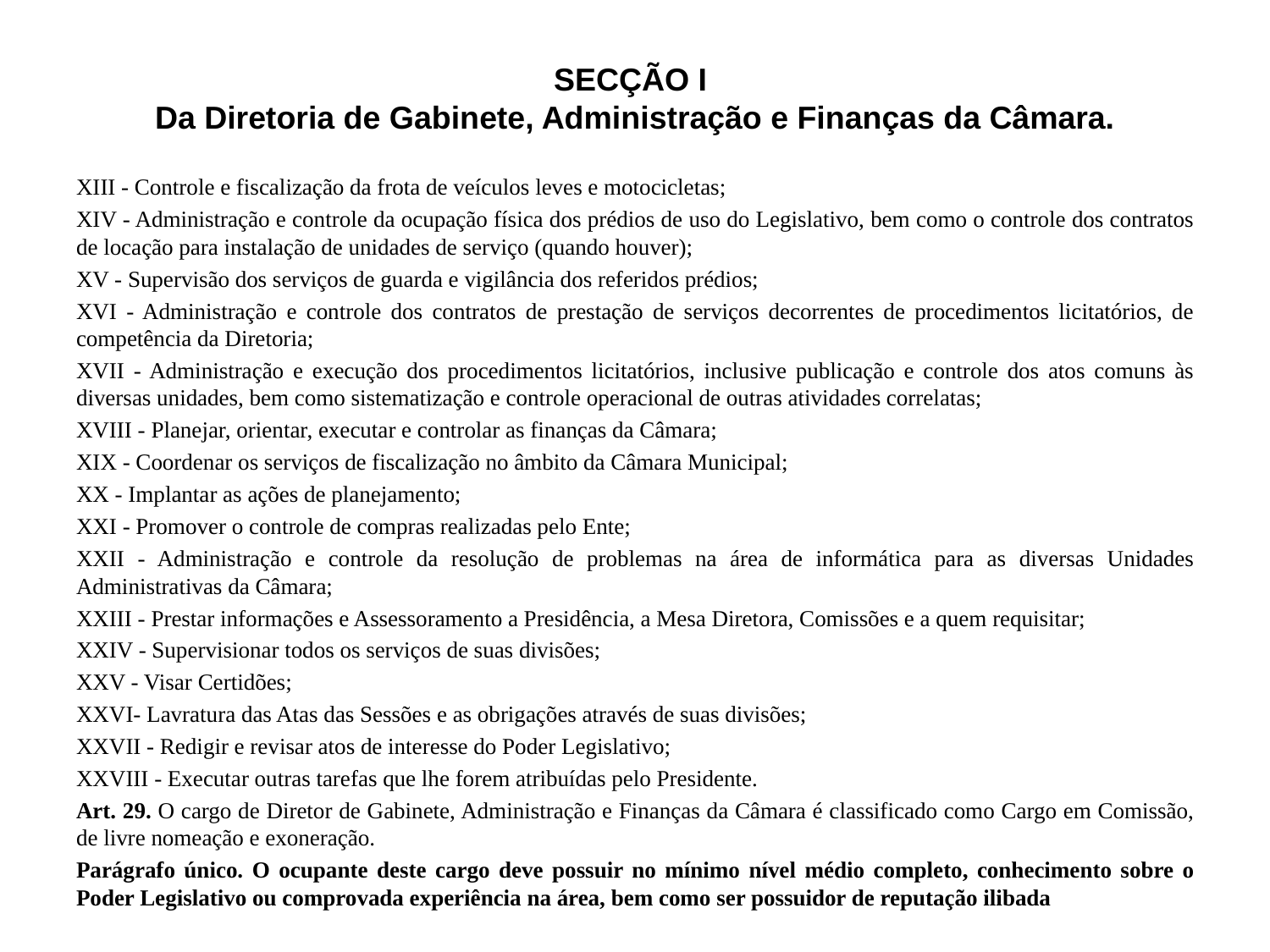

# SECÇÃO I Da Diretoria de Gabinete, Administração e Finanças da Câmara.
XIII - Controle e fiscalização da frota de veículos leves e motocicletas;
XIV - Administração e controle da ocupação física dos prédios de uso do Legislativo, bem como o controle dos contratos de locação para instalação de unidades de serviço (quando houver);
XV - Supervisão dos serviços de guarda e vigilância dos referidos prédios;
XVI - Administração e controle dos contratos de prestação de serviços decorrentes de procedimentos licitatórios, de competência da Diretoria;
XVII - Administração e execução dos procedimentos licitatórios, inclusive publicação e controle dos atos comuns às diversas unidades, bem como sistematização e controle operacional de outras atividades correlatas;
XVIII - Planejar, orientar, executar e controlar as finanças da Câmara;
XIX - Coordenar os serviços de fiscalização no âmbito da Câmara Municipal;
XX - Implantar as ações de planejamento;
XXI - Promover o controle de compras realizadas pelo Ente;
XXII - Administração e controle da resolução de problemas na área de informática para as diversas Unidades Administrativas da Câmara;
XXIII - Prestar informações e Assessoramento a Presidência, a Mesa Diretora, Comissões e a quem requisitar;
XXIV - Supervisionar todos os serviços de suas divisões;
XXV - Visar Certidões;
XXVI- Lavratura das Atas das Sessões e as obrigações através de suas divisões;
XXVII - Redigir e revisar atos de interesse do Poder Legislativo;
XXVIII - Executar outras tarefas que lhe forem atribuídas pelo Presidente.
Art. 29. O cargo de Diretor de Gabinete, Administração e Finanças da Câmara é classificado como Cargo em Comissão, de livre nomeação e exoneração.
Parágrafo único. O ocupante deste cargo deve possuir no mínimo nível médio completo, conhecimento sobre o Poder Legislativo ou comprovada experiência na área, bem como ser possuidor de reputação ilibada